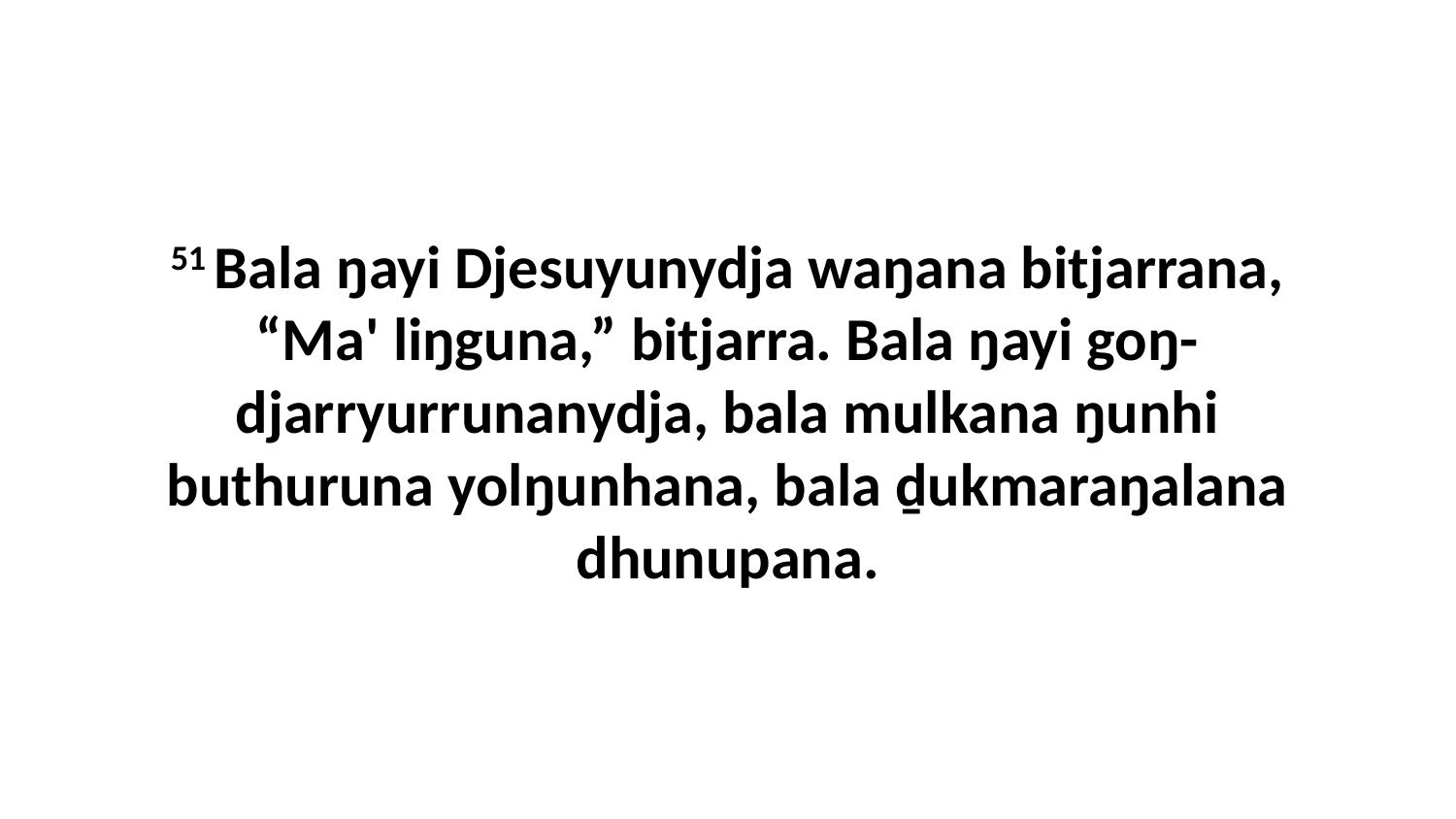

51 Bala ŋayi Djesuyunydja waŋana bitjarrana, “Ma' liŋguna,” bitjarra. Bala ŋayi goŋ-djarryurrunanydja, bala mulkana ŋunhi buthuruna yolŋunhana, bala ḏukmaraŋalana dhunupana.